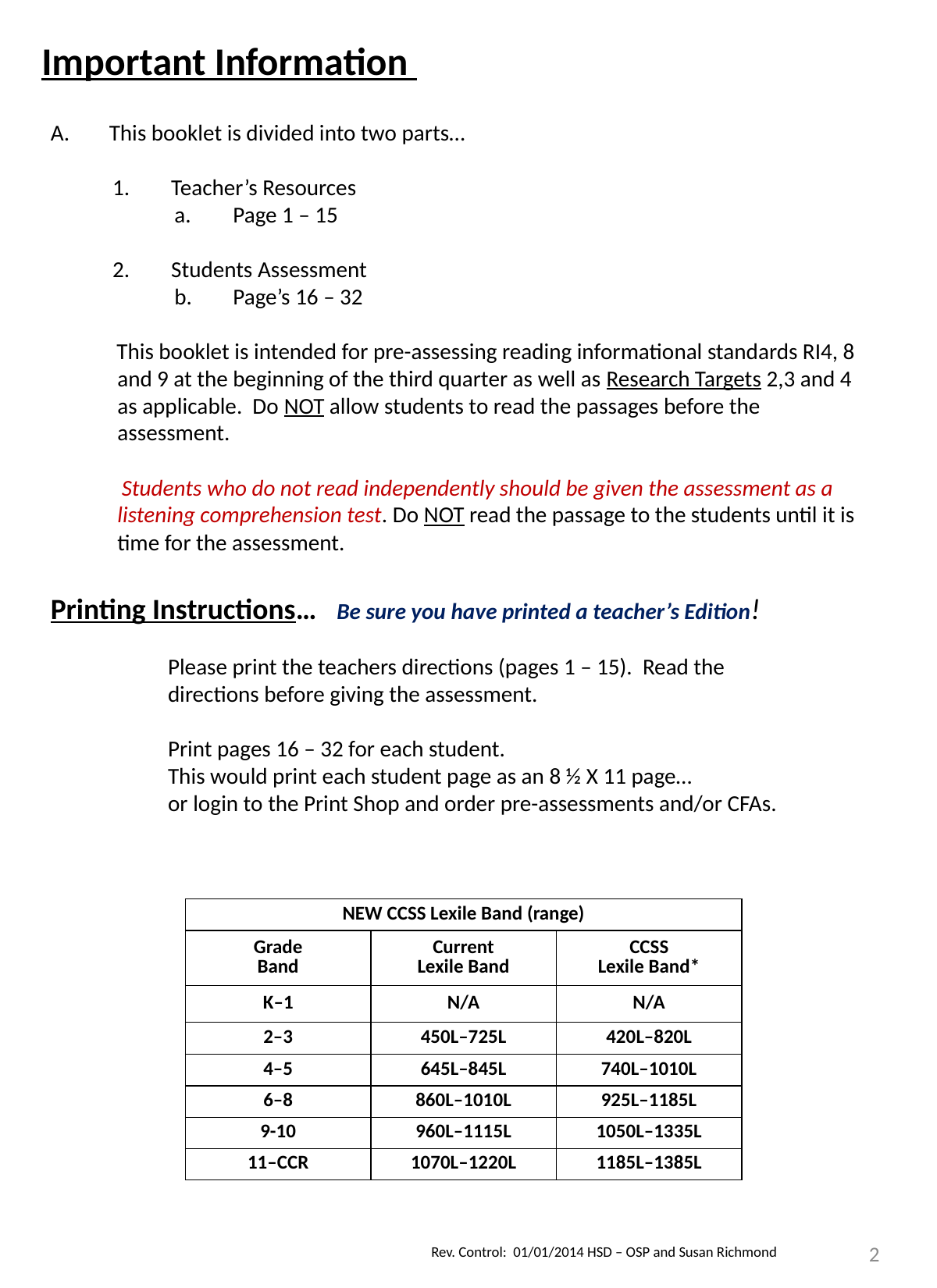

Important Information
This booklet is divided into two parts…

Teacher’s Resources
Page 1 – 15

Students Assessment
Page’s 16 – 32

             This booklet is intended for pre-assessing reading informational standards RI4, 8 and 9 at the beginning of the third quarter as well as Research Targets 2,3 and 4 as applicable.  Do NOT allow students to read the passages before the assessment.

              Students who do not read independently should be given the assessment as a listening comprehension test. Do NOT read the passage to the students until it is time for the assessment.

Printing Instructions…   Be sure you have printed a teacher’s Edition!

Please print the teachers directions (pages 1 – 15).  Read the
directions before giving the assessment.

Print pages 16 – 32 for each student.
This would print each student page as an 8 ½ X 11 page…
or login to the Print Shop and order pre-assessments and/or CFAs.
| NEW CCSS Lexile Band (range) |  |  |
| --- | --- | --- |
| Grade Band | Current Lexile Band | CCSS Lexile Band\* |
| K–1 | N/A | N/A |
| 2–3 | 450L–725L | 420L–820L |
| 4–5 | 645L–845L | 740L–1010L |
| 6–8 | 860L–1010L | 925L–1185L |
| 9-10 | 960L–1115L | 1050L–1335L |
| 11–CCR | 1070L–1220L | 1185L–1385L |
2